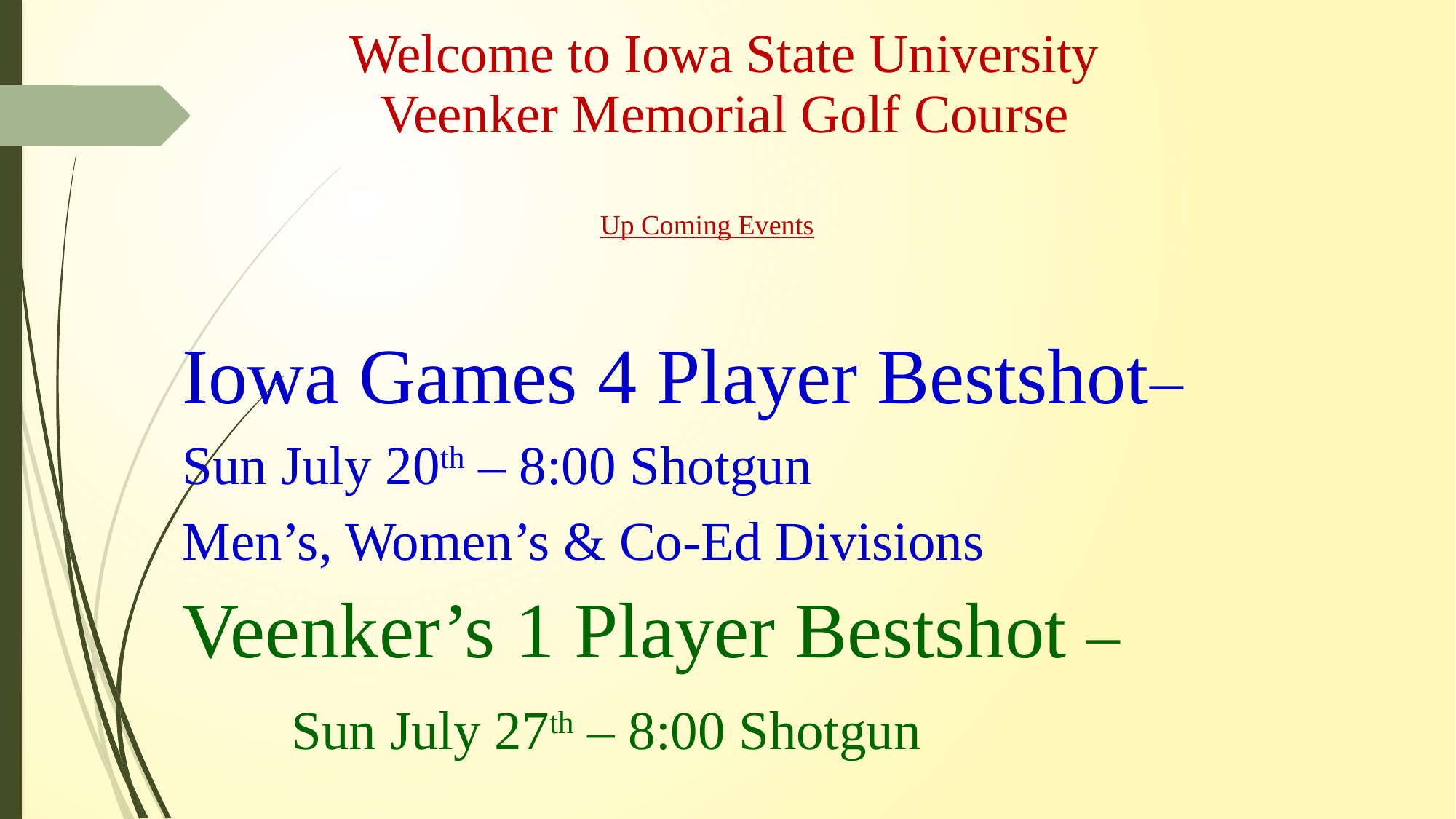

Welcome to Iowa State University
Veenker Memorial Golf Course

# Up Coming Events

Iowa Games 4 Player Bestshot–
Sun July 20th – 8:00 Shotgun
Men’s, Women’s & Co-Ed Divisions
Veenker’s 1 Player Bestshot –
	Sun July 27th – 8:00 Shotgun